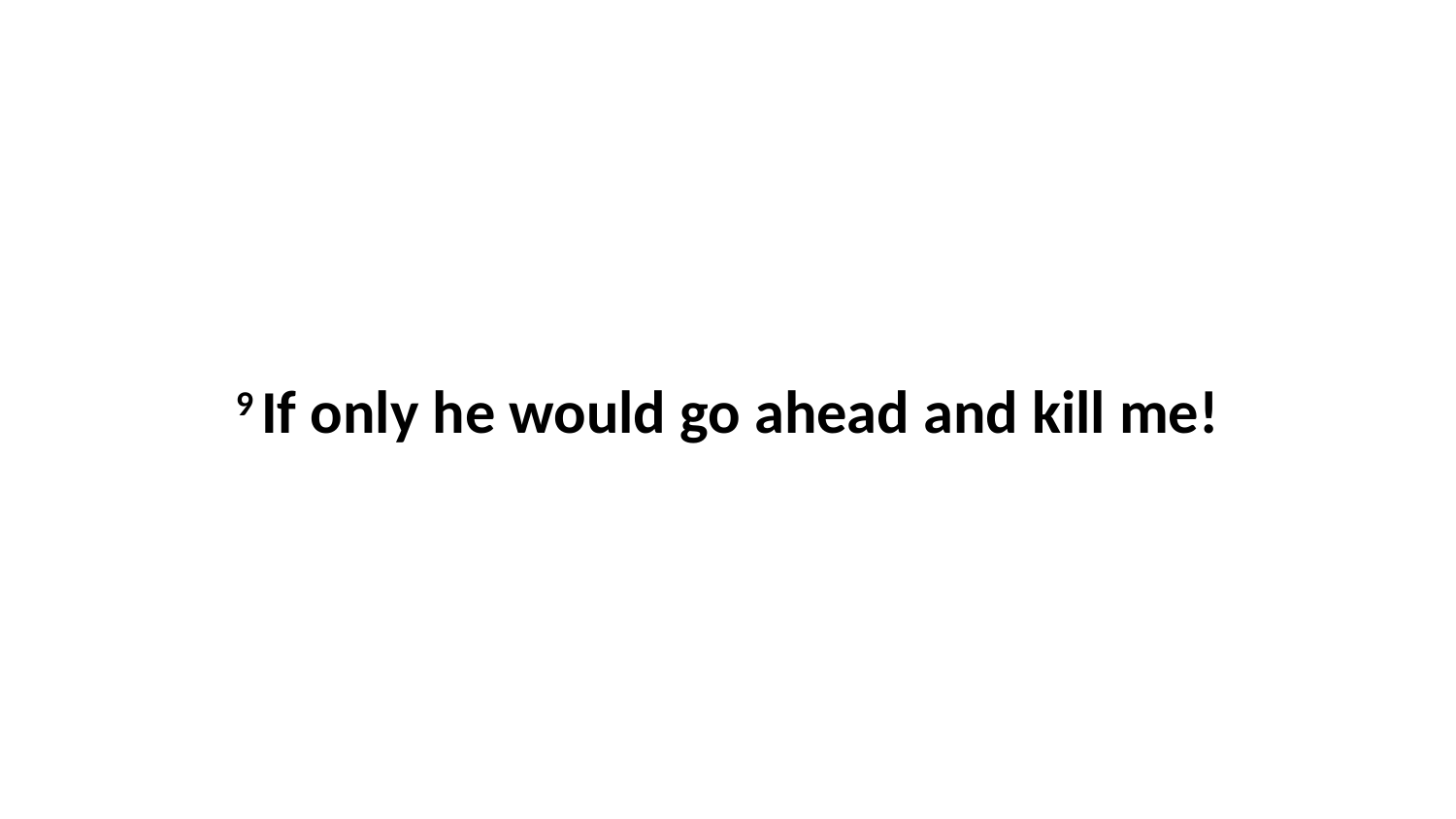

9 If only he would go ahead and kill me!